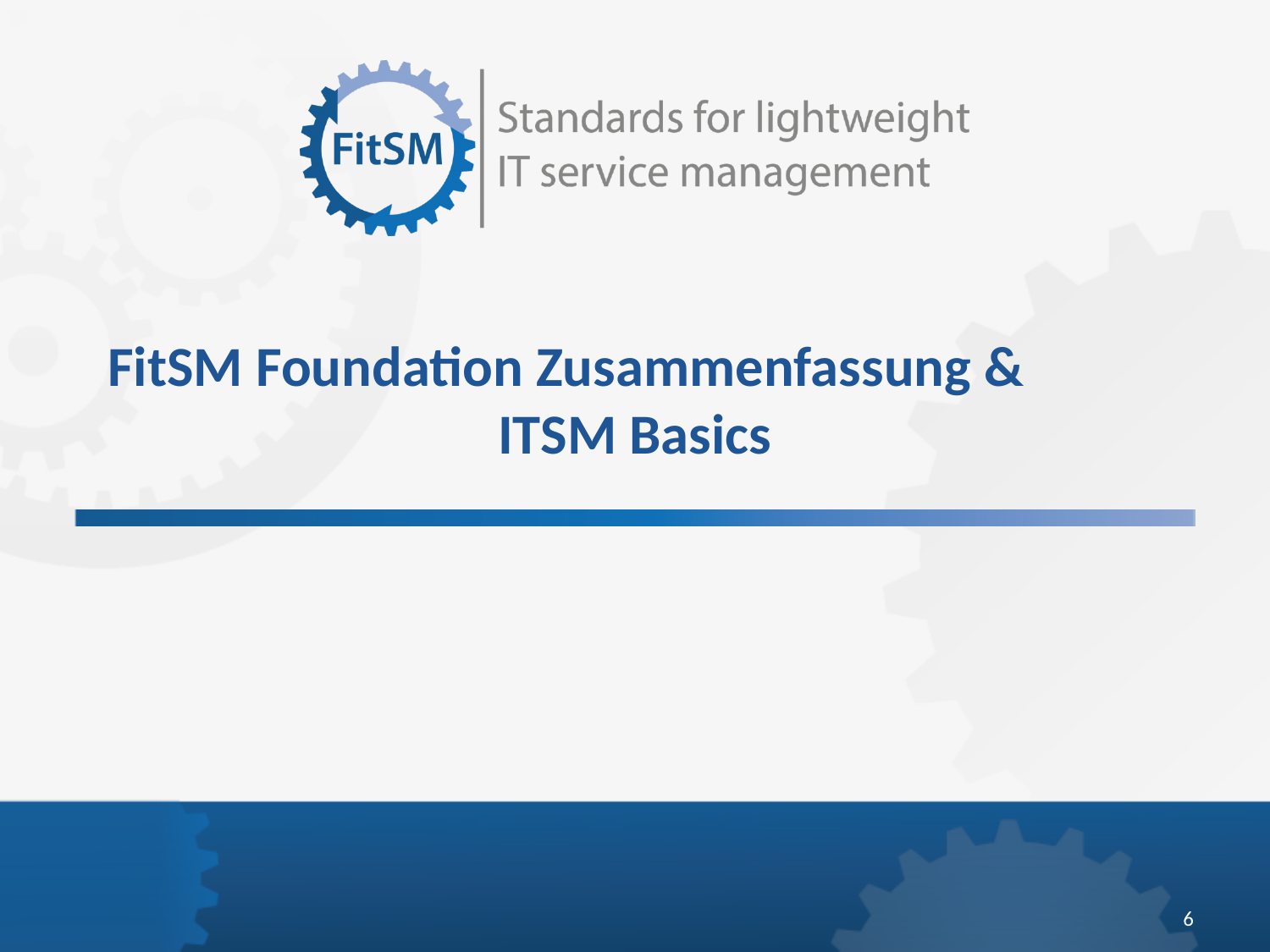

FitSM Foundation Zusammenfassung &
ITSM Basics

6